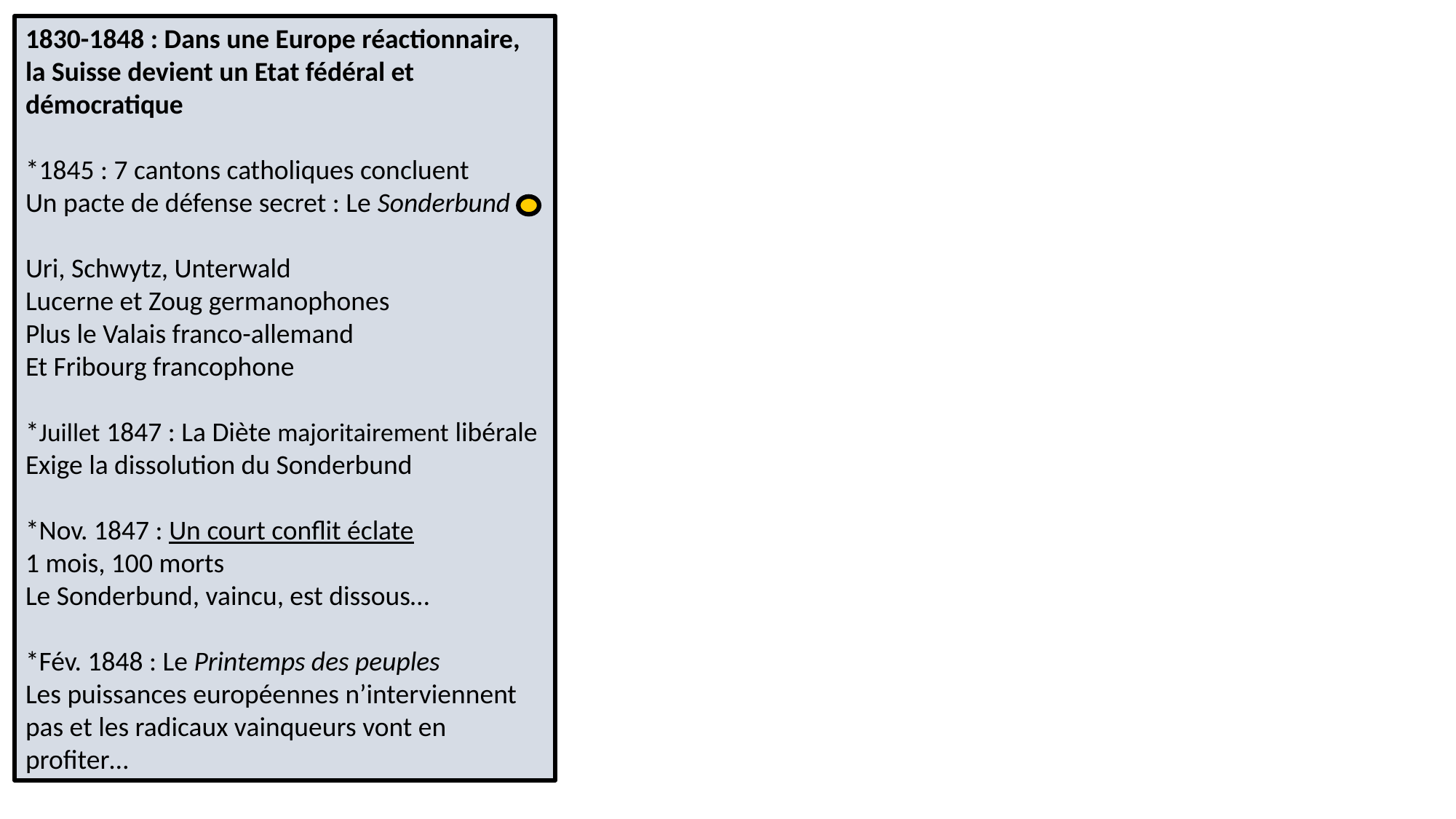

1830-1848 : Dans une Europe réactionnaire, la Suisse devient un Etat fédéral et démocratique

*1845 : 7 cantons catholiques concluent
Un pacte de défense secret : Le Sonderbund

Uri, Schwytz, Unterwald
Lucerne et Zoug germanophones
Plus le Valais franco-allemand
Et Fribourg francophone

*Juillet 1847 : La Diète majoritairement libérale
Exige la dissolution du Sonderbund

*Nov. 1847 : Un court conflit éclate
1 mois, 100 morts
Le Sonderbund, vaincu, est dissous…

*Fév. 1848 : Le Printemps des peuples
Les puissances européennes n’interviennent pas et les radicaux vainqueurs vont en profiter…